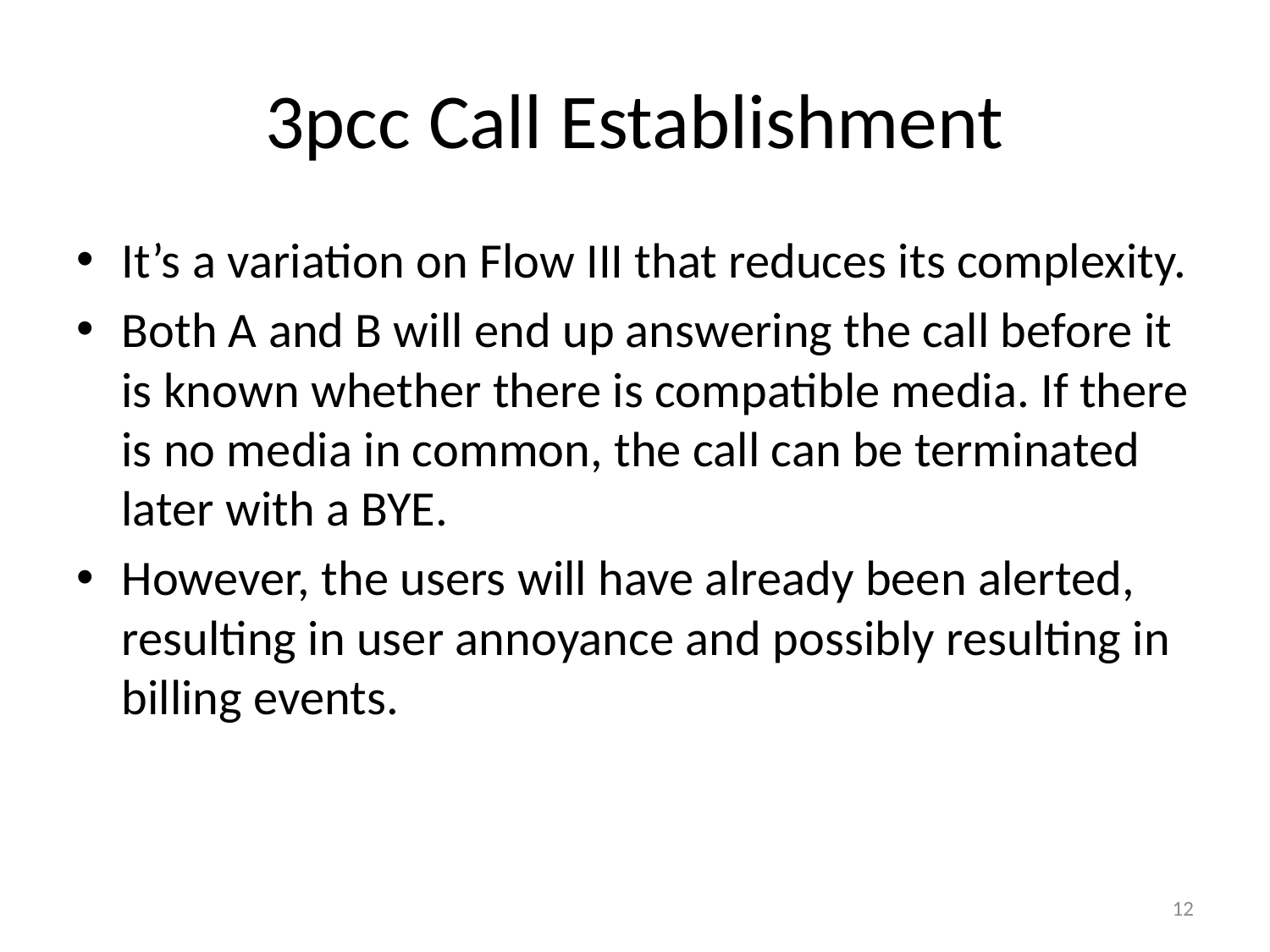

# 3pcc Call Establishment
It’s a variation on Flow III that reduces its complexity.
Both A and B will end up answering the call before it is known whether there is compatible media. If there is no media in common, the call can be terminated later with a BYE.
However, the users will have already been alerted, resulting in user annoyance and possibly resulting in billing events.

12